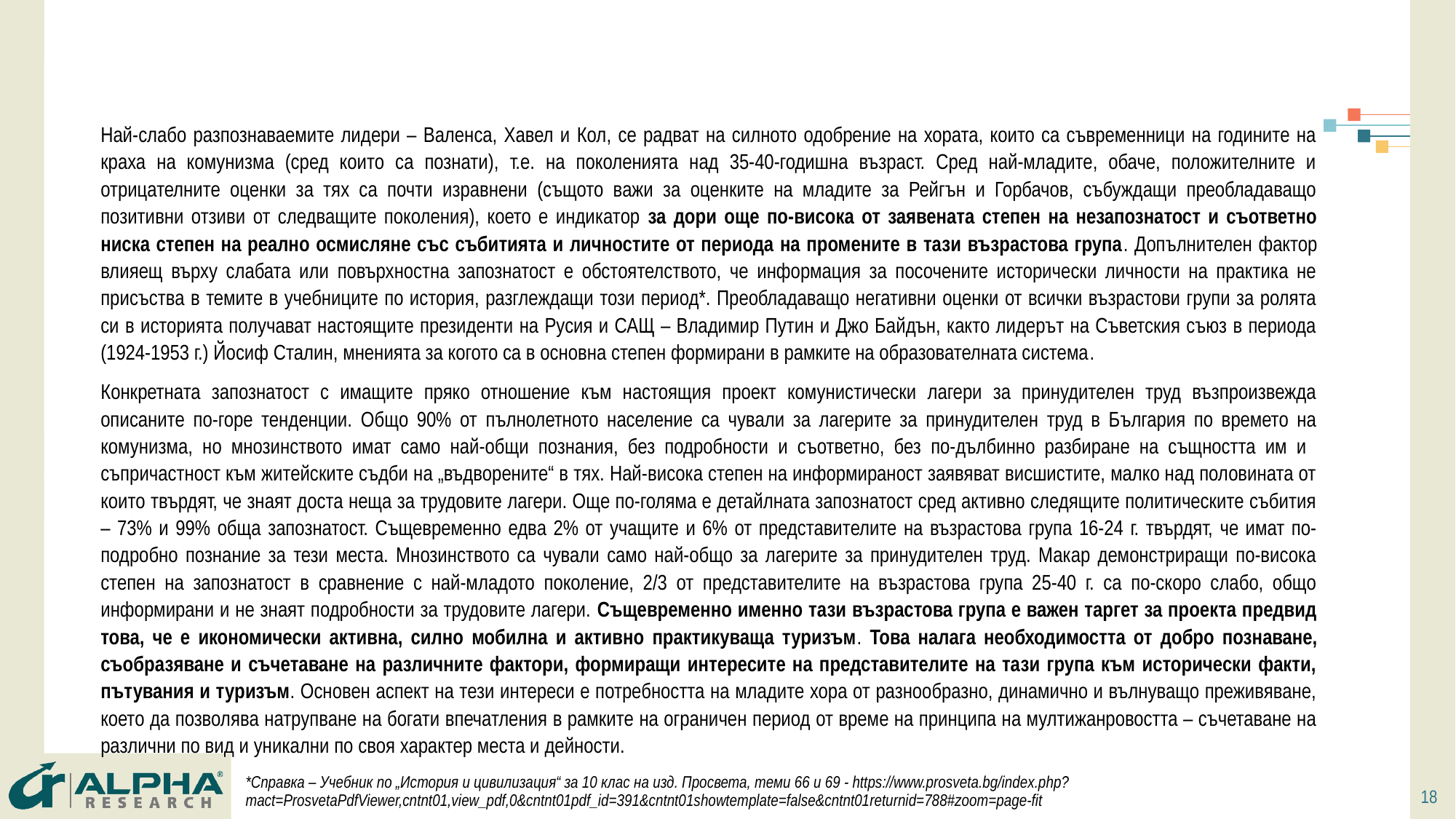

Най-слабо разпознаваемите лидери – Валенса, Хавел и Кол, се радват на силното одобрение на хората, които са съвременници на годините на краха на комунизма (сред които са познати), т.е. на поколенията над 35-40-годишна възраст. Сред най-младите, обаче, положителните и отрицателните оценки за тях са почти изравнени (същото важи за оценките на младите за Рейгън и Горбачов, събуждащи преобладаващо позитивни отзиви от следващите поколения), което е индикатор за дори още по-висока от заявената степен на незапознатост и съответно ниска степен на реално осмисляне със събитията и личностите от периода на промените в тази възрастова група. Допълнителен фактор влияещ върху слабата или повърхностна запознатост е обстоятелството, че информация за посочените исторически личности на практика не присъства в темите в учебниците по история, разглеждащи този период*. Преобладаващо негативни оценки от всички възрастови групи за ролята си в историята получават настоящите президенти на Русия и САЩ – Владимир Путин и Джо Байдън, както лидерът на Съветския съюз в периода (1924-1953 г.) Йосиф Сталин, мненията за когото са в основна степен формирани в рамките на образователната система.
Конкретната запознатост с имащите пряко отношение към настоящия проект комунистически лагери за принудителен труд възпроизвежда описаните по-горе тенденции. Общо 90% от пълнолетното население са чували за лагерите за принудителен труд в България по времето на комунизма, но мнозинството имат само най-общи познания, без подробности и съответно, без по-дълбинно разбиране на същността им и  съпричастност към житейските съдби на „въдворените“ в тях. Най-висока степен на информираност заявяват висшистите, малко над половината от които твърдят, че знаят доста неща за трудовите лагери. Още по-голяма е детайлната запознатост сред активно следящите политическите събития – 73% и 99% обща запознатост. Същевременно едва 2% от учащите и 6% от представителите на възрастова група 16-24 г. твърдят, че имат по-подробно познание за тези места. Мнозинството са чували само най-общо за лагерите за принудителен труд. Макар демонстриращи по-висока степен на запознатост в сравнение с най-младото поколение, 2/3 от представителите на възрастова група 25-40 г. са по-скоро слабо, общо информирани и не знаят подробности за трудовите лагери. Същевременно именно тази възрастова група е важен таргет за проекта предвид това, че е икономически активна, силно мобилна и активно практикуваща туризъм. Това налага необходимостта от добро познаване, съобразяване и съчетаване на различните фактори, формиращи интересите на представителите на тази група към исторически факти, пътувания и туризъм. Основен аспект на тези интереси е потребността на младите хора от разнообразно, динамично и вълнуващо преживяване, което да позволява натрупване на богати впечатления в рамките на ограничен период от време на принципа на мултижанровостта – съчетаване на различни по вид и уникални по своя характер места и дейности.
*Справка – Учебник по „История и цивилизация“ за 10 клас на изд. Просвета, теми 66 и 69 - https://www.prosveta.bg/index.php?mact=ProsvetaPdfViewer,cntnt01,view_pdf,0&cntnt01pdf_id=391&cntnt01showtemplate=false&cntnt01returnid=788#zoom=page-fit
18